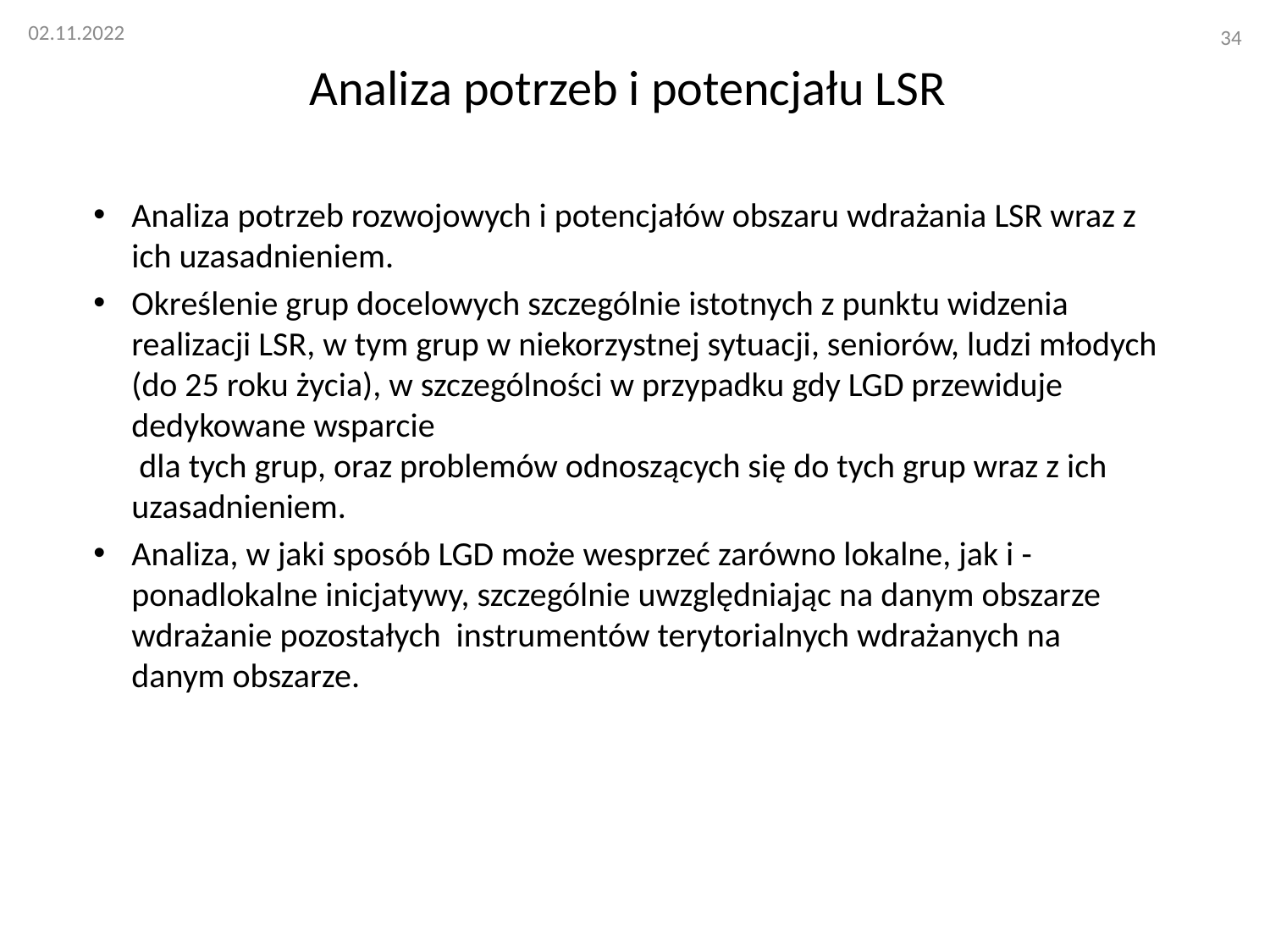

# Analiza potrzeb i potencjału LSR
Analiza potrzeb rozwojowych i potencjałów obszaru wdrażania LSR wraz z ich uzasadnieniem.
Określenie grup docelowych szczególnie istotnych z punktu widzenia realizacji LSR, w tym grup w niekorzystnej sytuacji, seniorów, ludzi młodych (do 25 roku życia), w szczególności w przypadku gdy LGD przewiduje dedykowane wsparcie
 dla tych grup, oraz problemów odnoszących się do tych grup wraz z ich uzasadnieniem.
Analiza, w jaki sposób LGD może wesprzeć zarówno lokalne, jak i -ponadlokalne inicjatywy, szczególnie uwzględniając na danym obszarze wdrażanie pozostałych  instrumentów terytorialnych wdrażanych na danym obszarze.